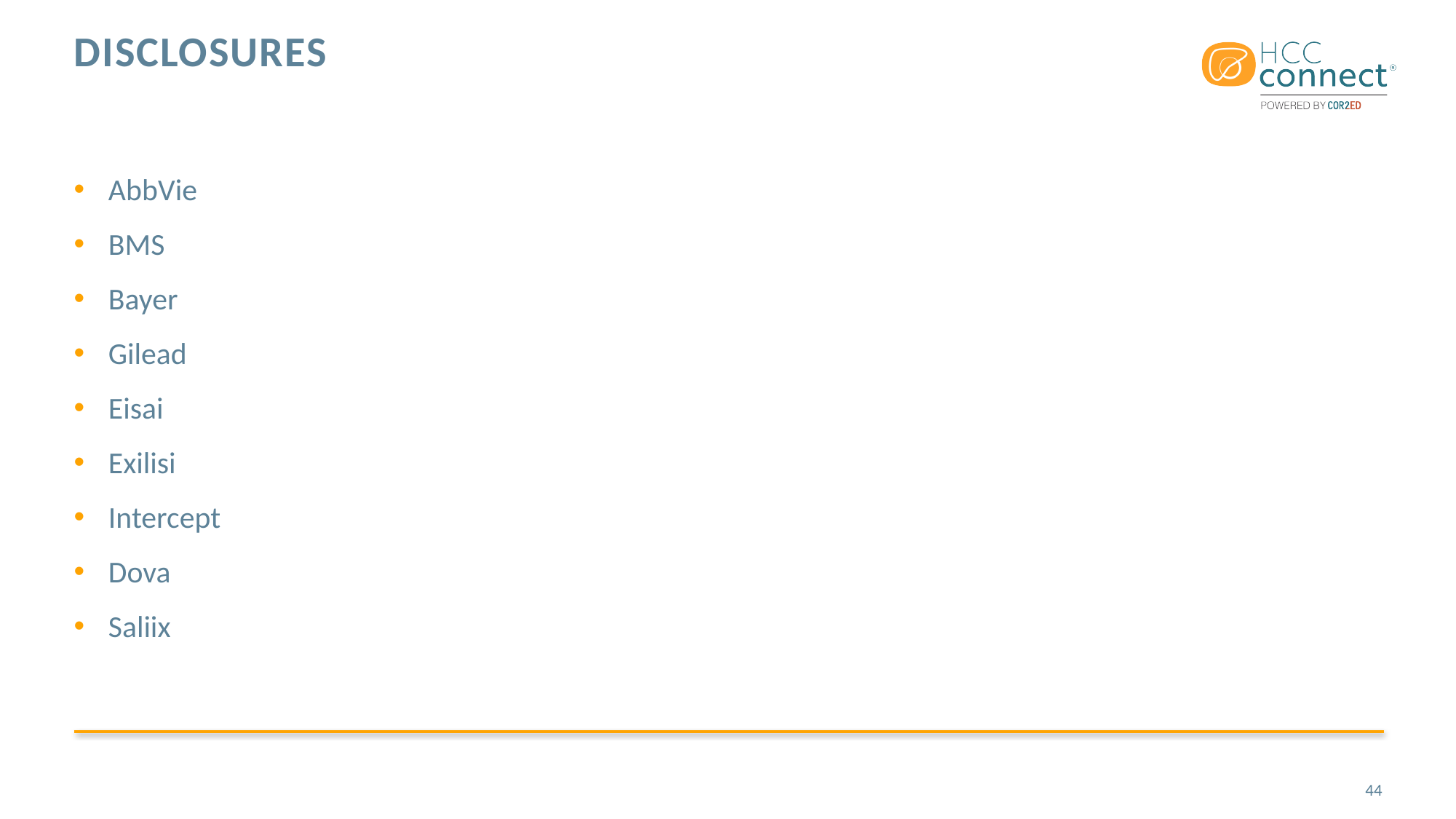

# Disclosures
AbbVie
BMS
Bayer
Gilead
Eisai
Exilisi
Intercept
Dova
Saliix

44